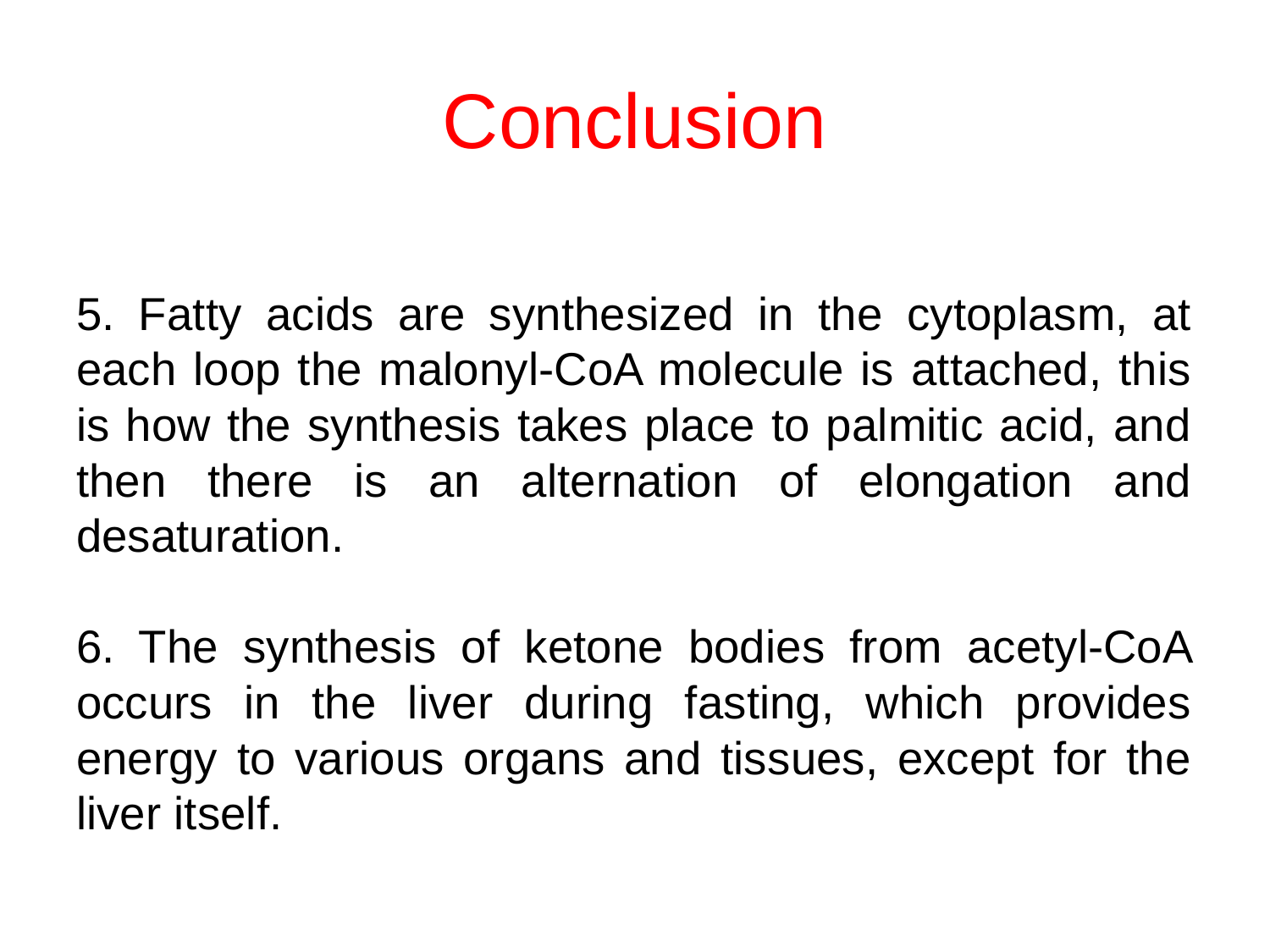

# Conclusion

5. Fatty acids are synthesized in the cytoplasm, at each loop the malonyl-CoA molecule is attached, this is how the synthesis takes place to palmitic acid, and then there is an alternation of elongation and desaturation.

6. The synthesis of ketone bodies from acetyl-CoA occurs in the liver during fasting, which provides energy to various organs and tissues, except for the liver itself.